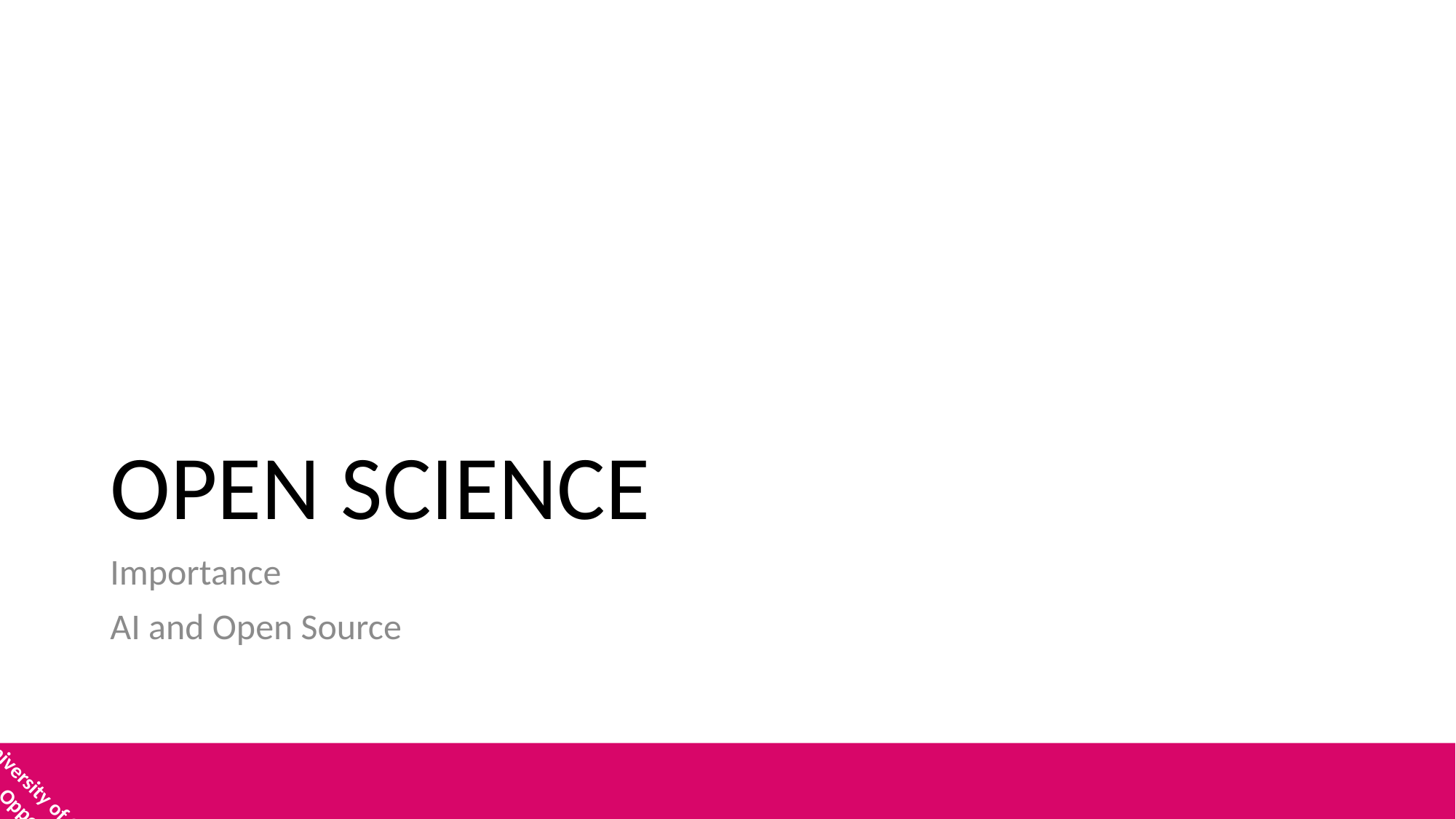

# OPEN SCIENCE
Importance
AI and Open Source